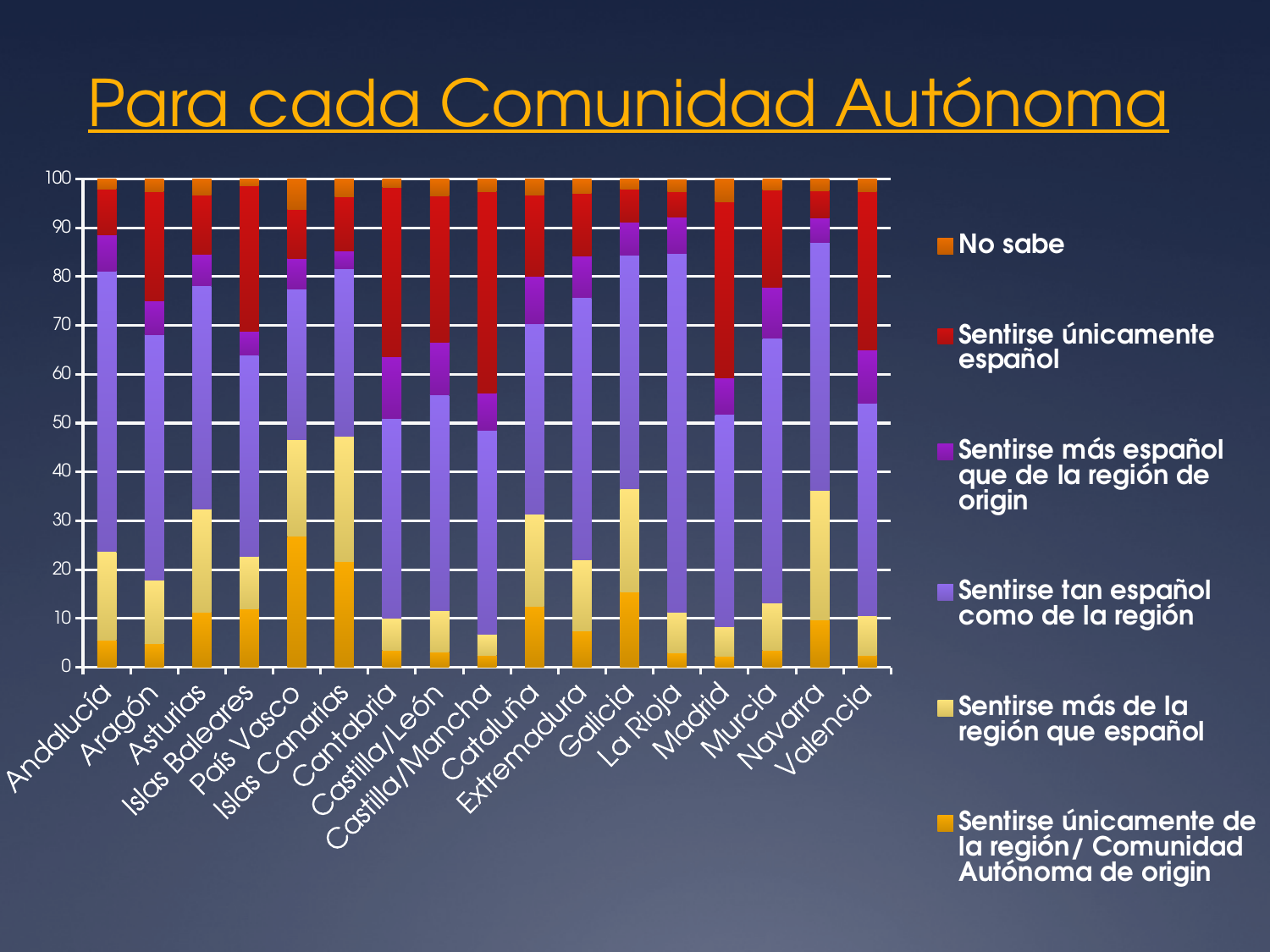

# Para cada Comunidad Autónoma

### Chart

| Category | Sentirse únicamente de la región/ Comunidad Autónoma de origin | Sentirse más de la región que español | Sentirse tan español como de la región | Sentirse más español que de la región de origin | Sentirse únicamente español | No sabe |
|---|---|---|---|---|---|---|
| Andalucía | 5.6 | 18.1 | 57.5 | 7.4 | 9.4 | 2.0 |
| Aragón | 4.9 | 12.9 | 50.4 | 6.8 | 22.4 | 2.6 |
| Asturias | 11.3 | 21.2 | 45.6 | 6.5 | 12.1 | 3.3 |
| Islas Baleares | 11.9 | 10.8 | 41.2 | 4.9 | 29.9 | 1.3 |
| País Vasco | 26.8 | 19.9 | 30.8 | 6.3 | 10.0 | 6.2 |
| Islas Canarias | 21.7 | 25.6 | 34.4 | 3.5 | 11.2 | 3.6 |
| Cantabria | 3.4 | 6.6 | 40.9 | 12.7 | 34.6 | 1.8 |
| Castilla/León | 3.1 | 8.5 | 44.2 | 10.8 | 30.0 | 3.4 |
| Castilla/Mancha | 2.4 | 4.4 | 41.8 | 7.6 | 41.2 | 2.6 |
| Cataluña | 12.5 | 18.9 | 38.9 | 9.8 | 16.7 | 3.2 |
| Extremadura | 7.5 | 14.6 | 53.6 | 8.5 | 12.8 | 3.0 |
| Galicia | 15.4 | 21.1 | 47.9 | 6.8 | 6.7 | 2.1 |
| La Rioja | 2.9 | 8.3 | 73.5 | 7.6 | 5.1 | 2.4 |
| Madrid | 2.3 | 6.1 | 43.4 | 7.4 | 36.2 | 4.6 |
| Murcia | 3.4 | 9.7 | 54.3 | 10.5 | 19.8 | 2.3 |
| Navarra | 9.7 | 26.5 | 50.8 | 5.1 | 5.5 | 2.4 |
| Valencia | 2.5 | 8.0 | 43.6 | 10.9 | 32.5 | 2.5 |